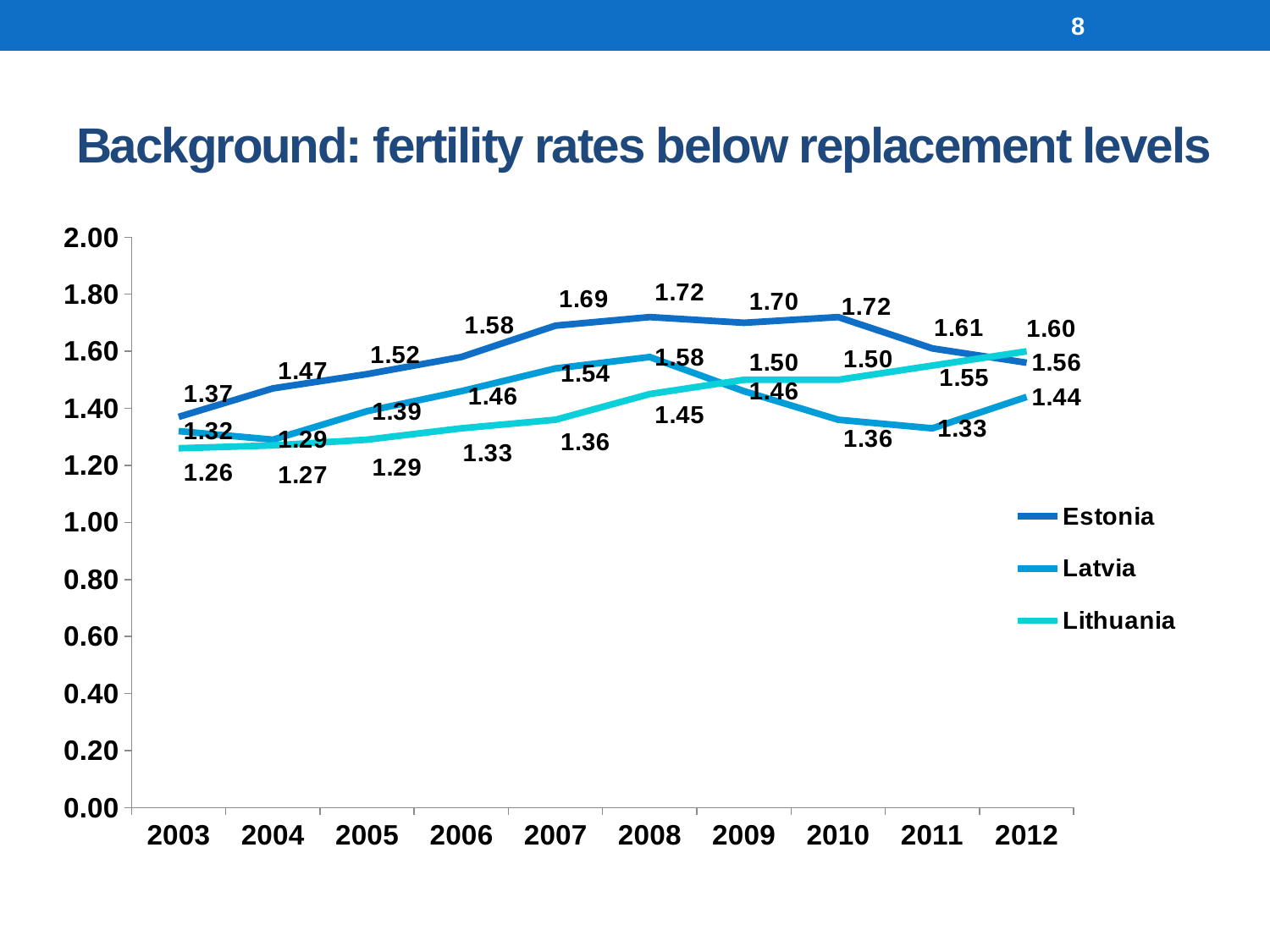

8
# Background: fertility rates below replacement levels

### Chart

| Category | Estonia | Latvia | Lithuania |
|---|---|---|---|
| 2003 | 1.37 | 1.32 | 1.26 |
| 2004 | 1.47 | 1.29 | 1.27 |
| 2005 | 1.52 | 1.39 | 1.29 |
| 2006 | 1.58 | 1.46 | 1.33 |
| 2007 | 1.69 | 1.54 | 1.36 |
| 2008 | 1.72 | 1.58 | 1.45 |
| 2009 | 1.7 | 1.46 | 1.5 |
| 2010 | 1.72 | 1.36 | 1.5 |
| 2011 | 1.61 | 1.33 | 1.55 |
| 2012 | 1.56 | 1.44 | 1.6 |